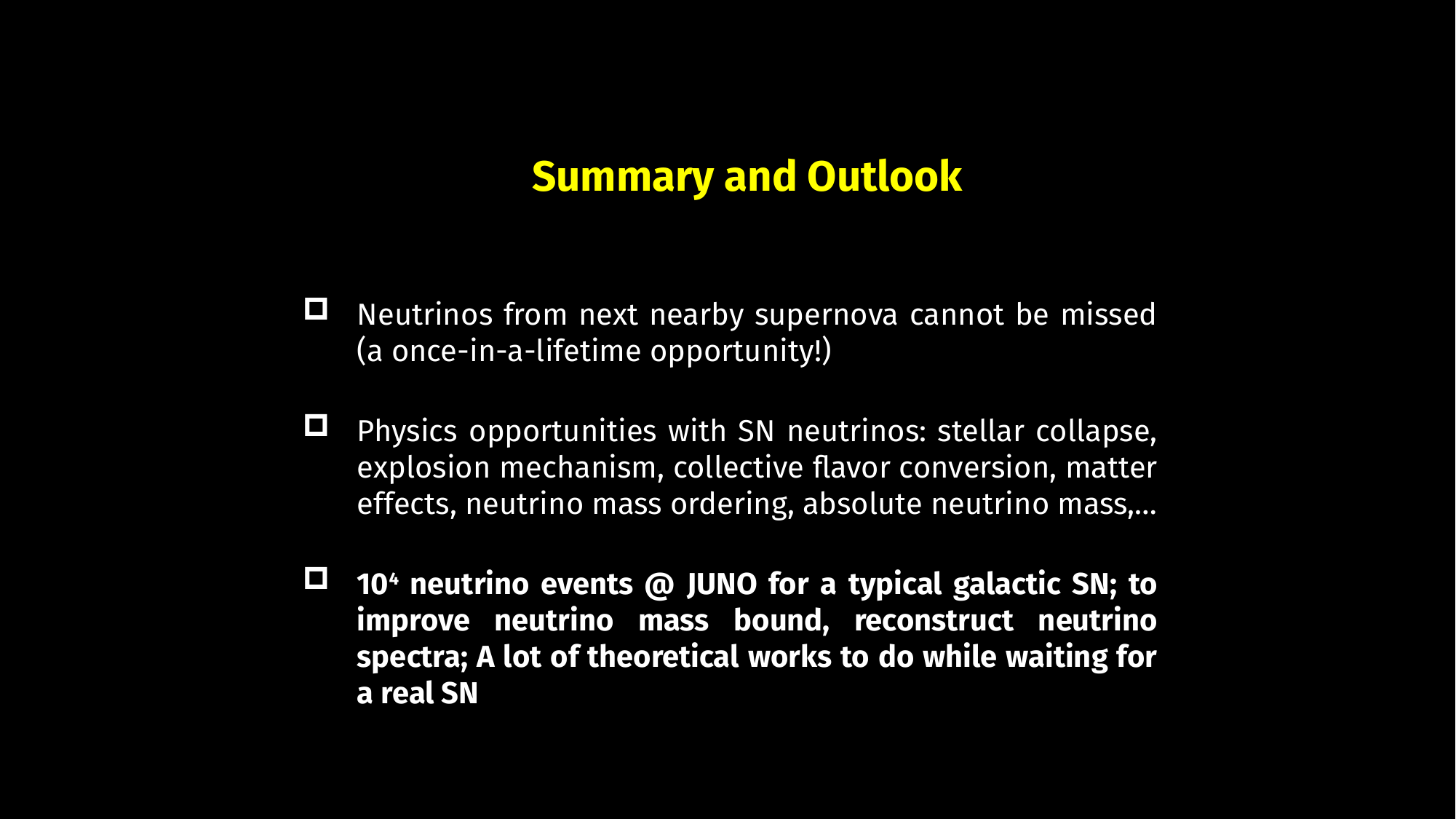

Summary and Outlook
Neutrinos from next nearby supernova cannot be missed (a once-in-a-lifetime opportunity!)

Physics opportunities with SN neutrinos: stellar collapse, explosion mechanism, collective flavor conversion, matter effects, neutrino mass ordering, absolute neutrino mass,…

104 neutrino events @ JUNO for a typical galactic SN; to improve neutrino mass bound, reconstruct neutrino spectra; A lot of theoretical works to do while waiting for a real SN